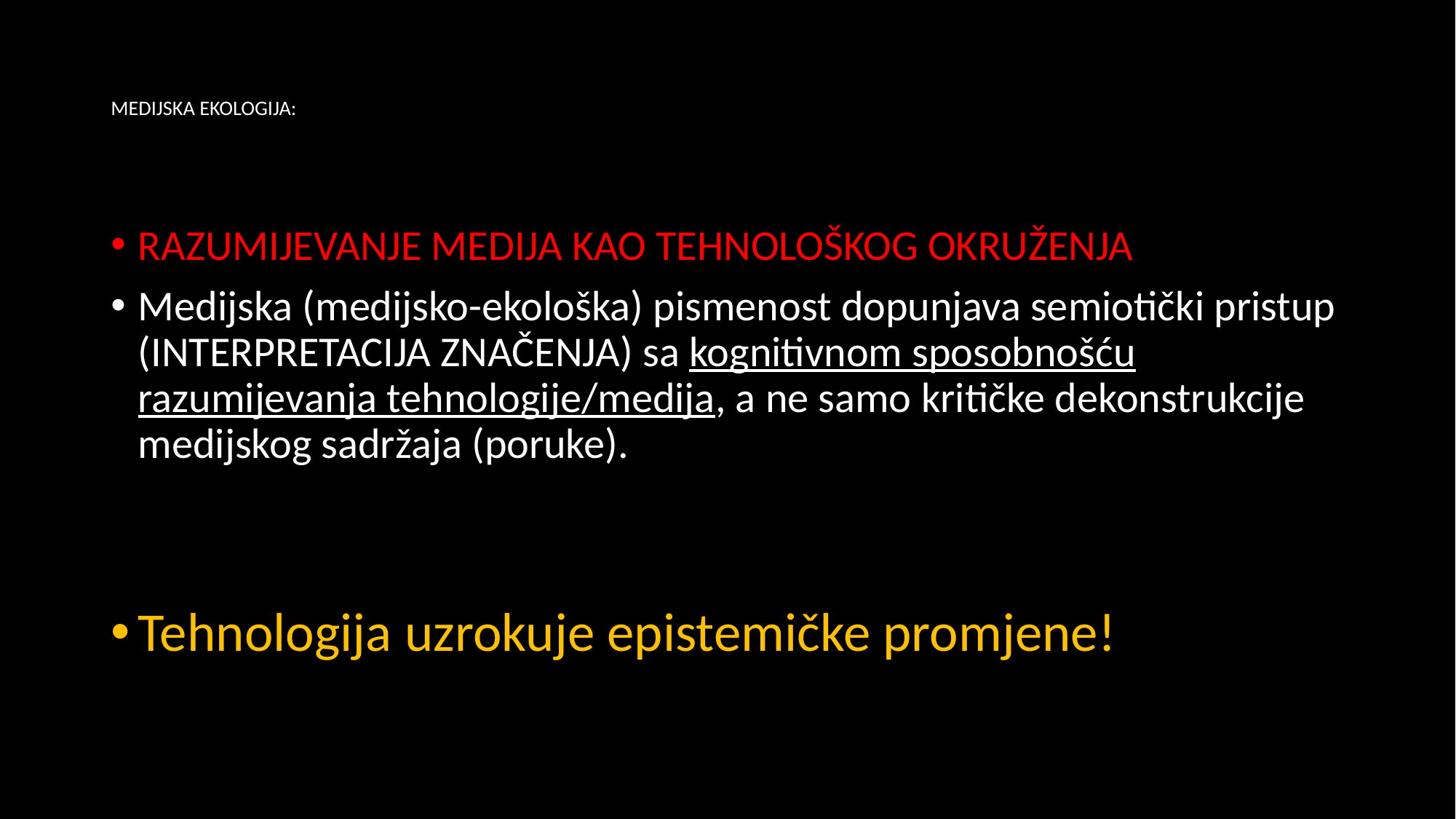

# MEDIJSKA EKOLOGIJA:
RAZUMIJEVANJE MEDIJA KAO TEHNOLOŠKOG OKRUŽENJA
Medijska (medijsko-ekološka) pismenost dopunjava semiotički pristup (INTERPRETACIJA ZNAČENJA) sa kognitivnom sposobnošću razumijevanja tehnologije/medija, a ne samo kritičke dekonstrukcije medijskog sadržaja (poruke).

Tehnologija uzrokuje epistemičke promjene!